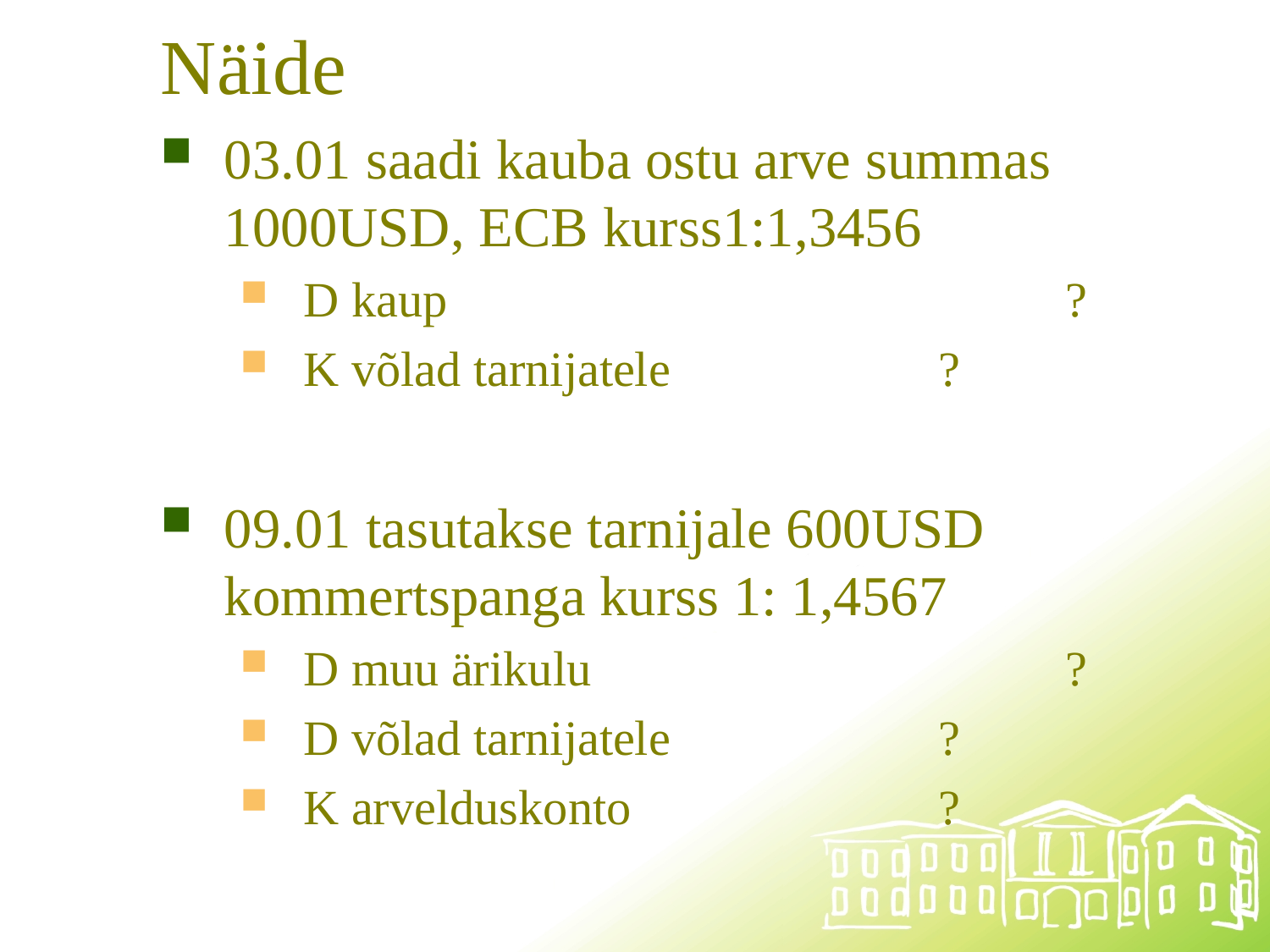

# Näide
03.01 saadi kauba ostu arve summas 1000USD, ECB kurss1:1,3456
D kaup					?
K võlad tarnijatele			?

09.01 tasutakse tarnijale 600USD kommertspanga kurss 1: 1,4567
D muu ärikulu				?
D võlad tarnijatele			?
K arvelduskonto			?